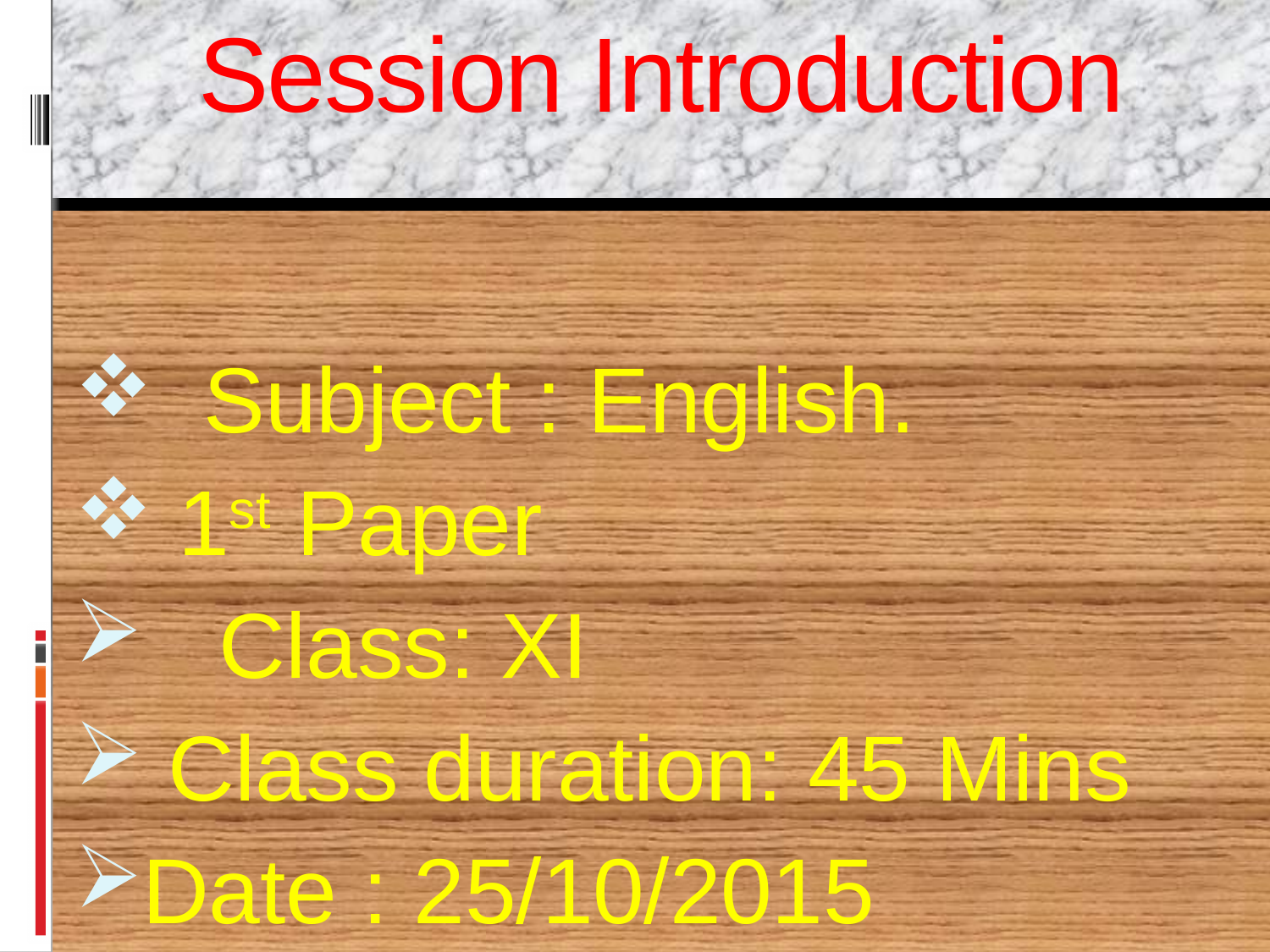

# Session Introduction

  Subject : English.
 1st Paper
   Class: XI
 Class duration: 45 Mins
Date : 25/10/2015